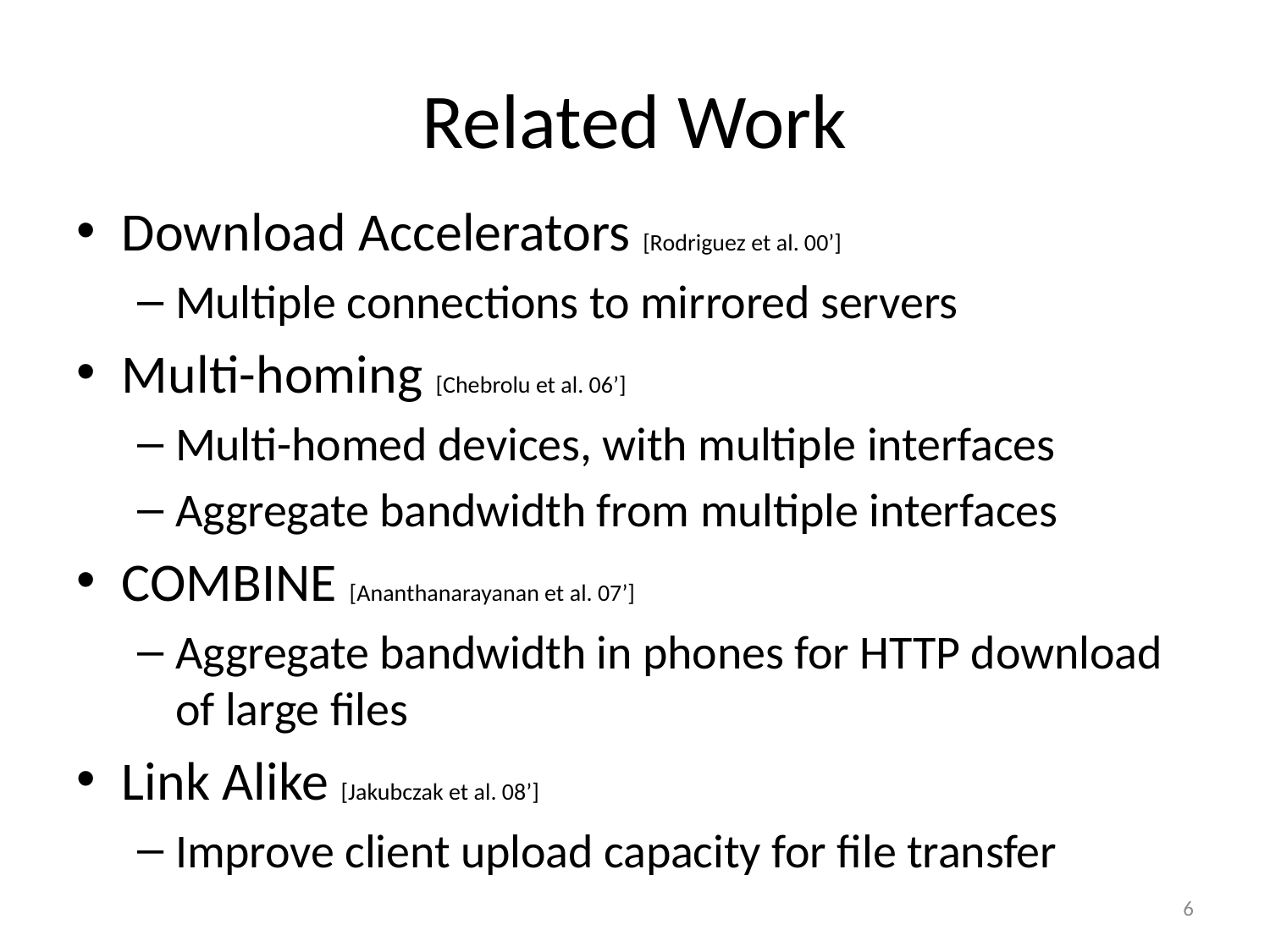

# Related Work
Download Accelerators [Rodriguez et al. 00’]
Multiple connections to mirrored servers
Multi-homing [Chebrolu et al. 06’]
Multi-homed devices, with multiple interfaces
Aggregate bandwidth from multiple interfaces
COMBINE [Ananthanarayanan et al. 07’]
Aggregate bandwidth in phones for HTTP download of large files
Link Alike [Jakubczak et al. 08’]
Improve client upload capacity for file transfer
6